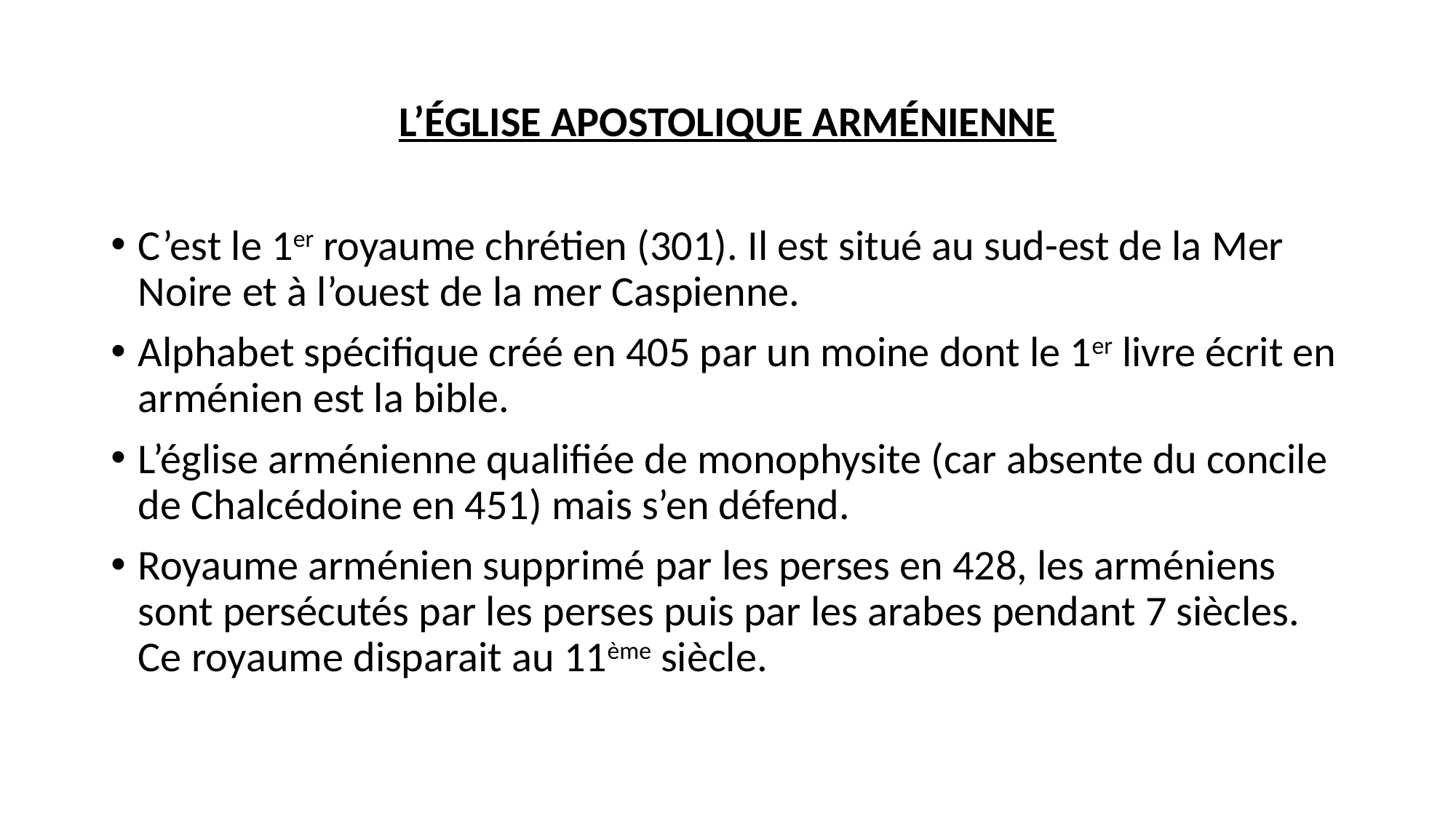

# L’ÉGLISE APOSTOLIQUE ARMÉNIENNE
C’est le 1er royaume chrétien (301). Il est situé au sud-est de la Mer Noire et à l’ouest de la mer Caspienne.
Alphabet spécifique créé en 405 par un moine dont le 1er livre écrit en arménien est la bible.
L’église arménienne qualifiée de monophysite (car absente du concile de Chalcédoine en 451) mais s’en défend.
Royaume arménien supprimé par les perses en 428, les arméniens sont persécutés par les perses puis par les arabes pendant 7 siècles. Ce royaume disparait au 11ème siècle.